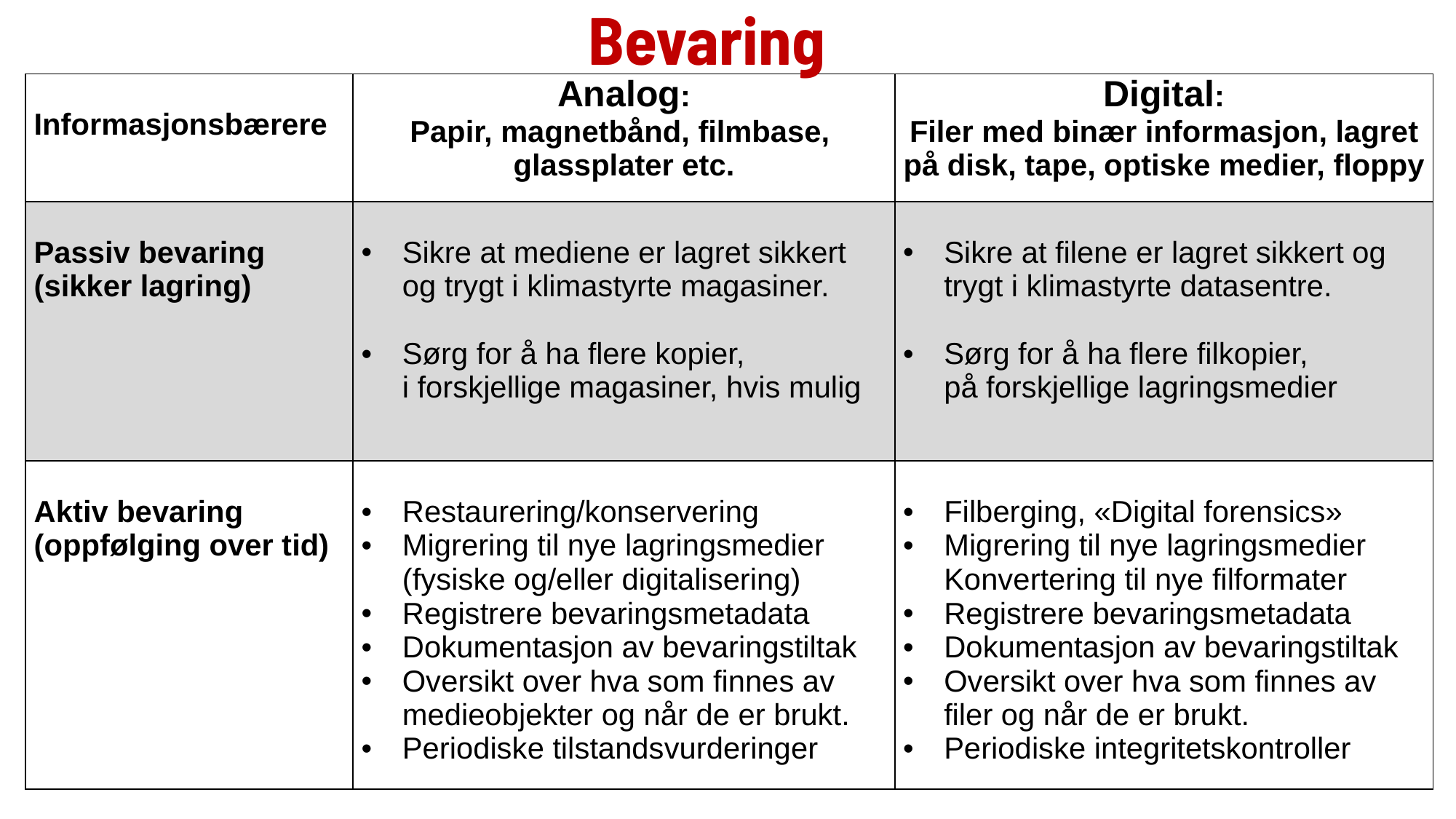

Bevaring
| Informasjonsbærere | Analog: Papir, magnetbånd, filmbase, glassplater etc. | Digital: Filer med binær informasjon, lagret på disk, tape, optiske medier, floppy |
| --- | --- | --- |
| Passiv bevaring (sikker lagring) | Sikre at mediene er lagret sikkert og trygt i klimastyrte magasiner. Sørg for å ha flere kopier, i forskjellige magasiner, hvis mulig | Sikre at filene er lagret sikkert og trygt i klimastyrte datasentre. Sørg for å ha flere filkopier, på forskjellige lagringsmedier |
| Aktiv bevaring (oppfølging over tid) | Restaurering/konservering Migrering til nye lagringsmedier (fysiske og/eller digitalisering) Registrere bevaringsmetadata Dokumentasjon av bevaringstiltak Oversikt over hva som finnes av medieobjekter og når de er brukt. Periodiske tilstandsvurderinger | Filberging, «Digital forensics» Migrering til nye lagringsmedier Konvertering til nye filformater Registrere bevaringsmetadata Dokumentasjon av bevaringstiltak Oversikt over hva som finnes av filer og når de er brukt. Periodiske integritetskontroller |